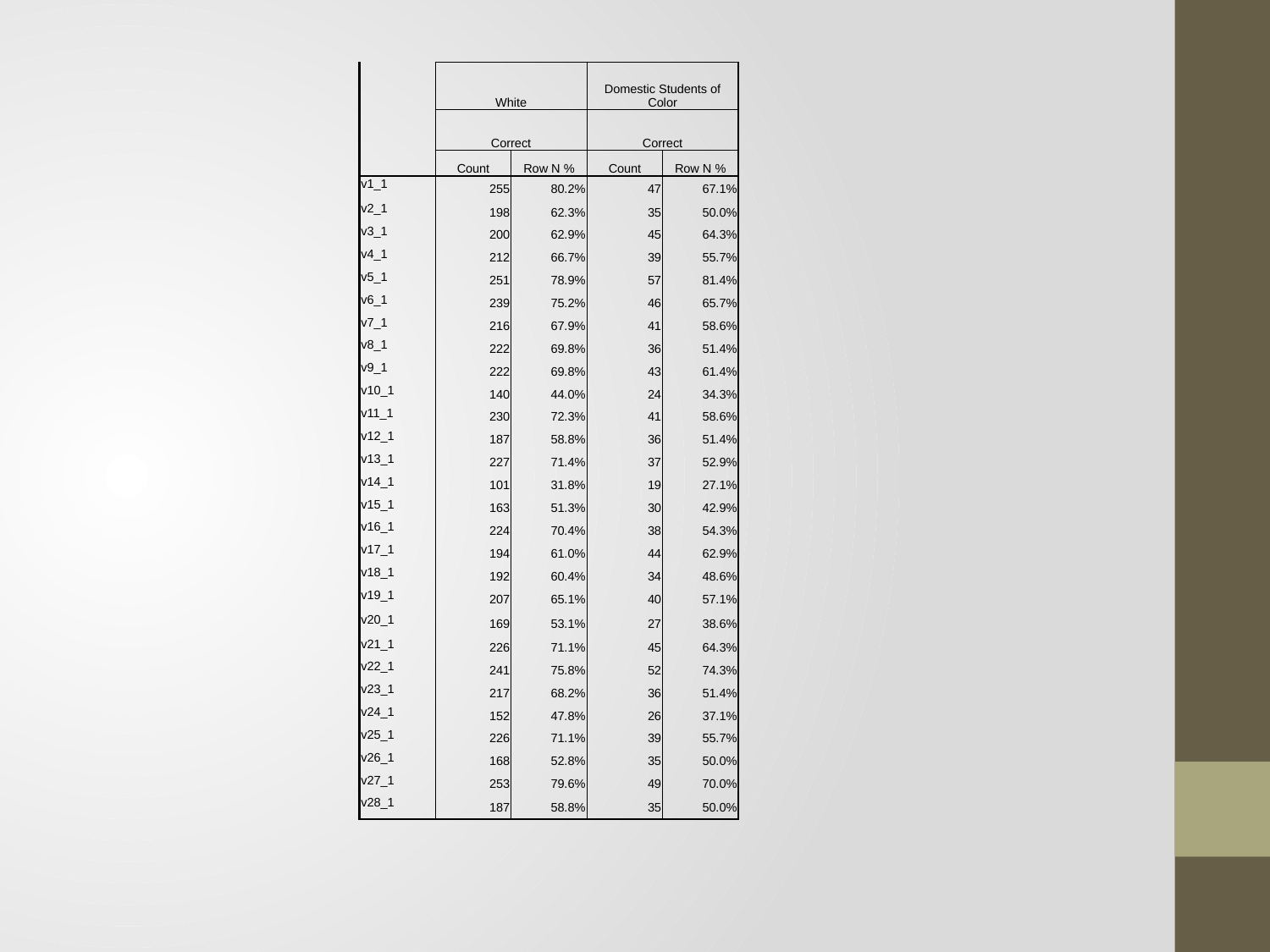

|  | White |  | Domestic Students of Color |  |
| --- | --- | --- | --- | --- |
|  | Correct |  | Correct |  |
|  | Count | Row N % | Count | Row N % |
| v1\_1 | 255 | 80.2% | 47 | 67.1% |
| v2\_1 | 198 | 62.3% | 35 | 50.0% |
| v3\_1 | 200 | 62.9% | 45 | 64.3% |
| v4\_1 | 212 | 66.7% | 39 | 55.7% |
| v5\_1 | 251 | 78.9% | 57 | 81.4% |
| v6\_1 | 239 | 75.2% | 46 | 65.7% |
| v7\_1 | 216 | 67.9% | 41 | 58.6% |
| v8\_1 | 222 | 69.8% | 36 | 51.4% |
| v9\_1 | 222 | 69.8% | 43 | 61.4% |
| v10\_1 | 140 | 44.0% | 24 | 34.3% |
| v11\_1 | 230 | 72.3% | 41 | 58.6% |
| v12\_1 | 187 | 58.8% | 36 | 51.4% |
| v13\_1 | 227 | 71.4% | 37 | 52.9% |
| v14\_1 | 101 | 31.8% | 19 | 27.1% |
| v15\_1 | 163 | 51.3% | 30 | 42.9% |
| v16\_1 | 224 | 70.4% | 38 | 54.3% |
| v17\_1 | 194 | 61.0% | 44 | 62.9% |
| v18\_1 | 192 | 60.4% | 34 | 48.6% |
| v19\_1 | 207 | 65.1% | 40 | 57.1% |
| v20\_1 | 169 | 53.1% | 27 | 38.6% |
| v21\_1 | 226 | 71.1% | 45 | 64.3% |
| v22\_1 | 241 | 75.8% | 52 | 74.3% |
| v23\_1 | 217 | 68.2% | 36 | 51.4% |
| v24\_1 | 152 | 47.8% | 26 | 37.1% |
| v25\_1 | 226 | 71.1% | 39 | 55.7% |
| v26\_1 | 168 | 52.8% | 35 | 50.0% |
| v27\_1 | 253 | 79.6% | 49 | 70.0% |
| v28\_1 | 187 | 58.8% | 35 | 50.0% |